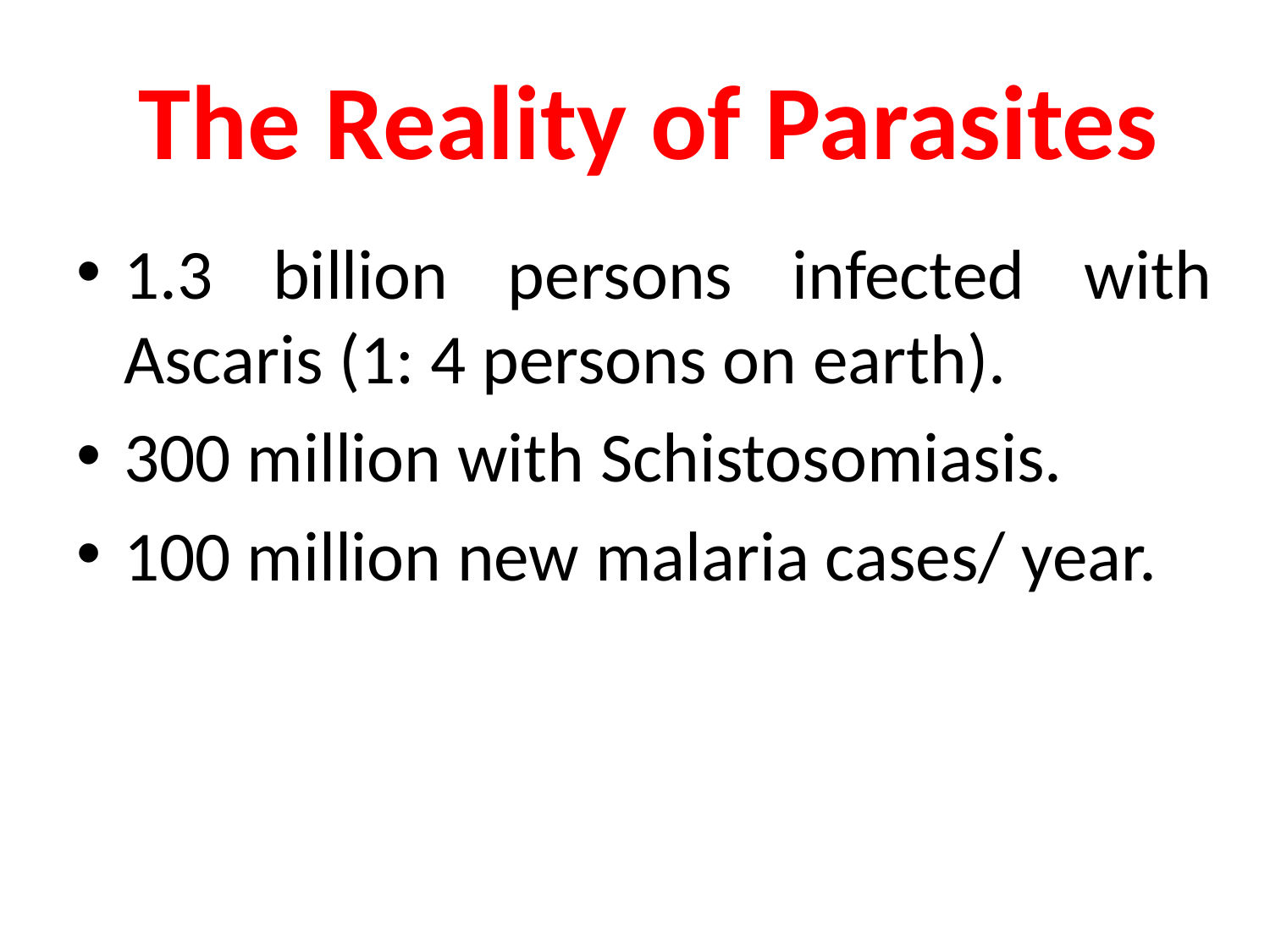

# The Reality of Parasites
1.3 billion persons infected with Ascaris (1: 4 persons on earth).
300 million with Schistosomiasis.
100 million new malaria cases/ year.